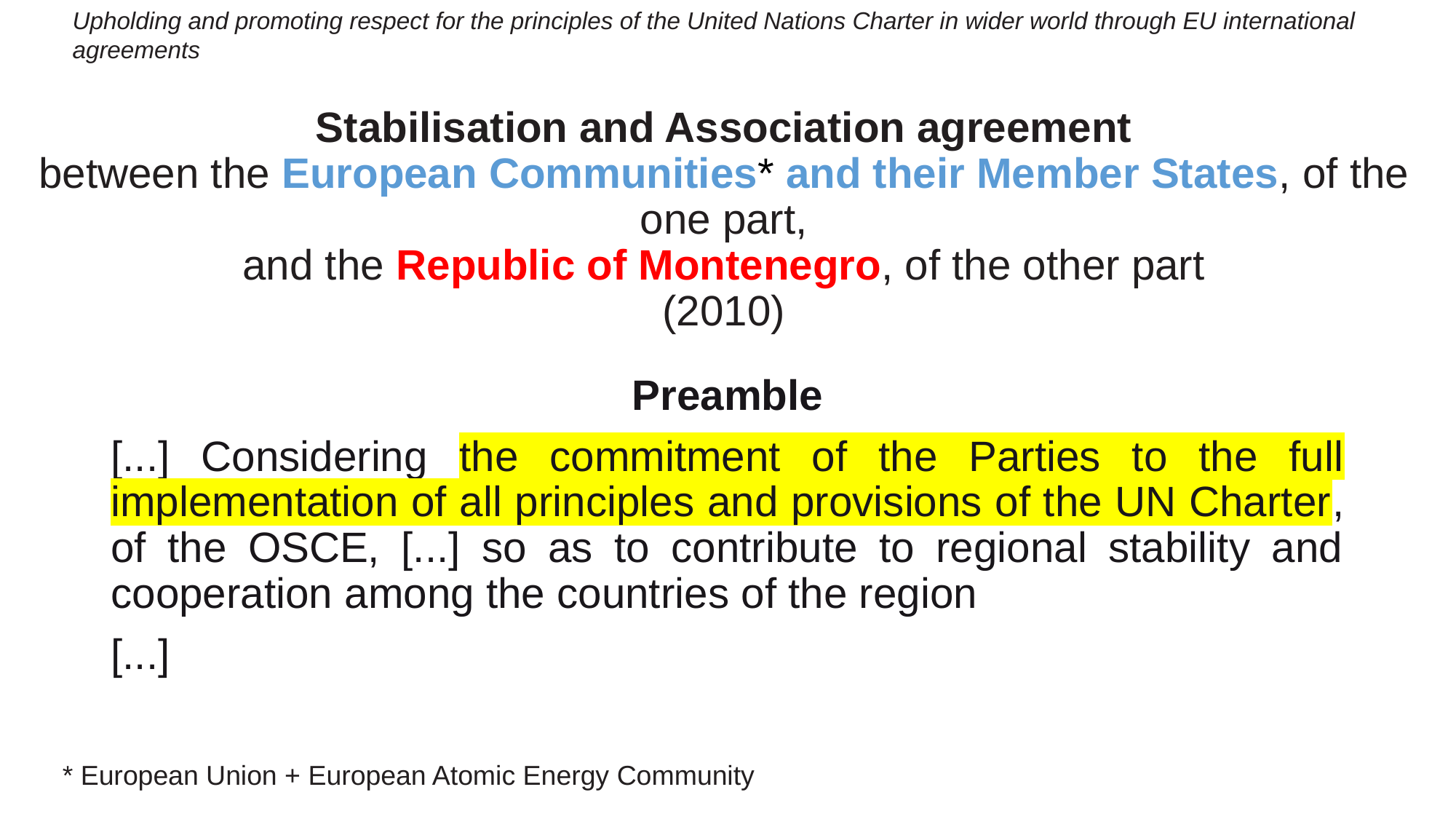

Upholding and promoting respect for the principles of the United Nations Charter in wider world through EU international agreements
# Stabilisation and Association agreement between the European Communities* and their Member States, of the one part, and the Republic of Montenegro, of the other part (2010)
Preamble
[...] Considering the commitment of the Parties to the full implementation of all principles and provisions of the UN Charter, of the OSCE, [...] so as to contribute to regional stability and cooperation among the countries of the region
[...]
* European Union + European Atomic Energy Community